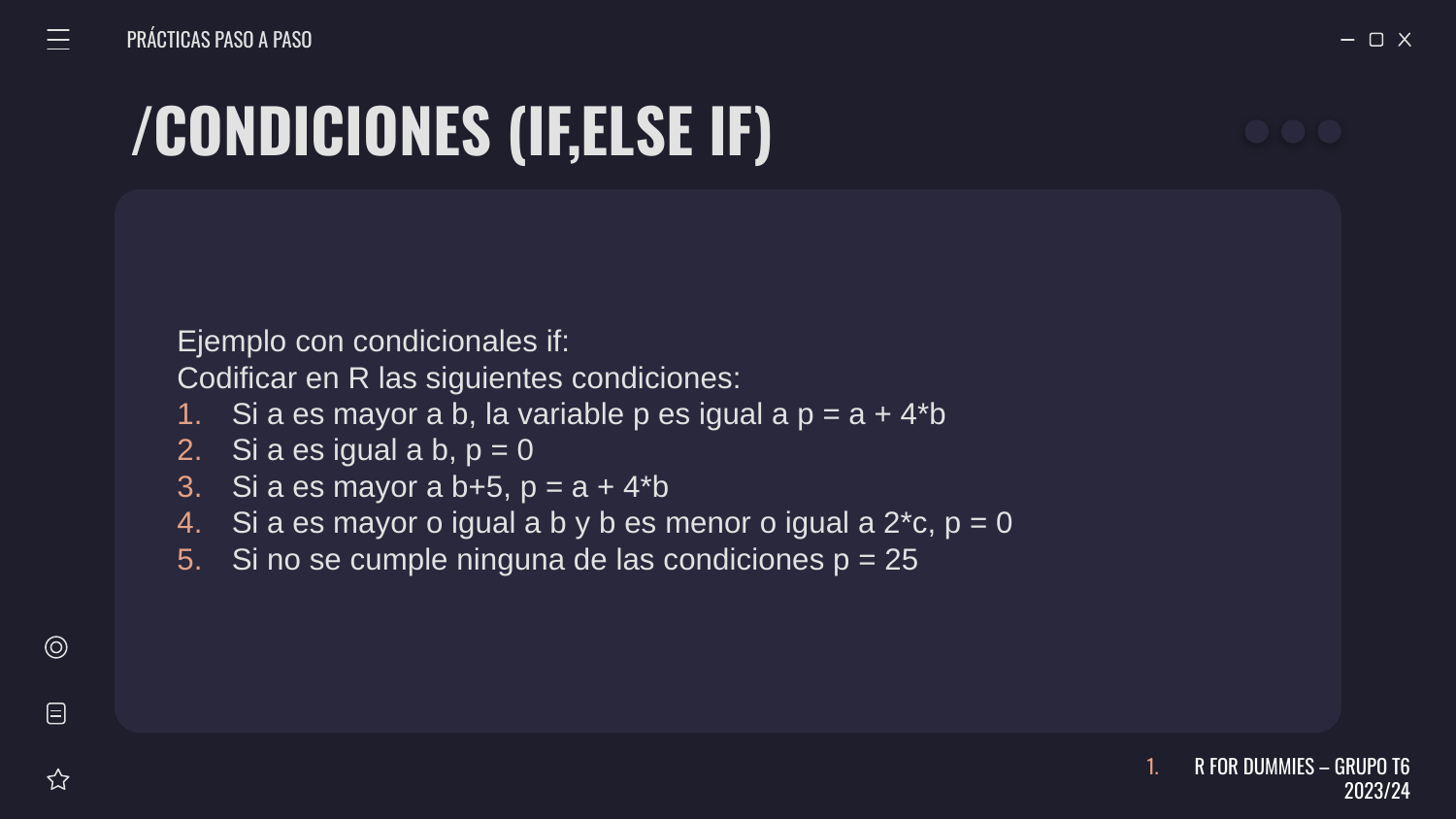

PRÁCTICAS PASO A PASO

# /CONDICIONES (IF,ELSE IF)

Ejemplo con condicionales if:
Codificar en R las siguientes condiciones:
Si a es mayor a b, la variable p es igual a p = a + 4*b
Si a es igual a b, p = 0
Si a es mayor a b+5, p = a + 4*b
Si a es mayor o igual a b y b es menor o igual a 2*c, p = 0
Si no se cumple ninguna de las condiciones p = 25

R FOR DUMMIES – GRUPO T6 2023/24